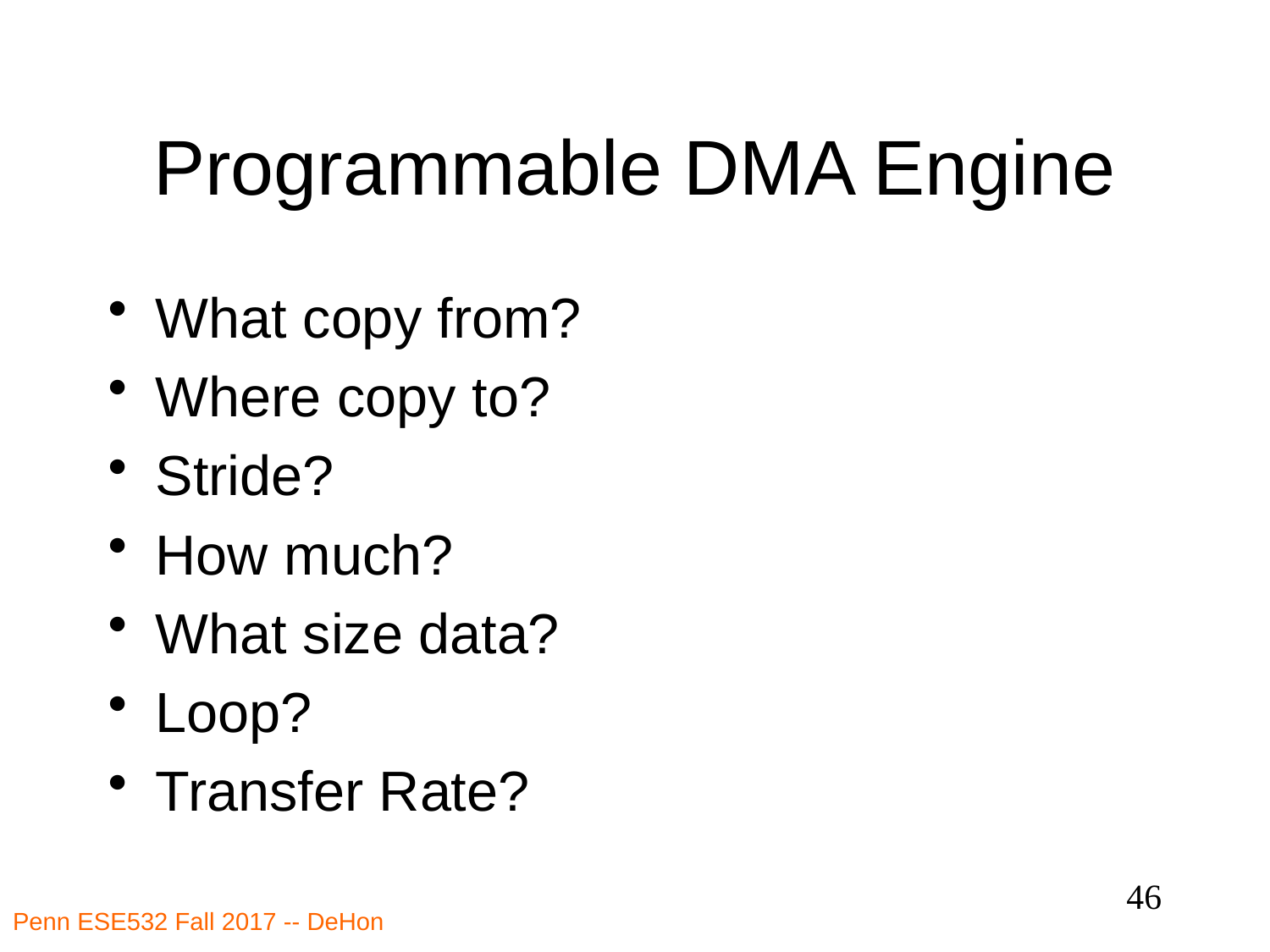

# Programmable DMA Engine
What copy from?
Where copy to?
Stride?
How much?
What size data?
Loop?
Transfer Rate?

46
Penn ESE532 Fall 2017 -- DeHon